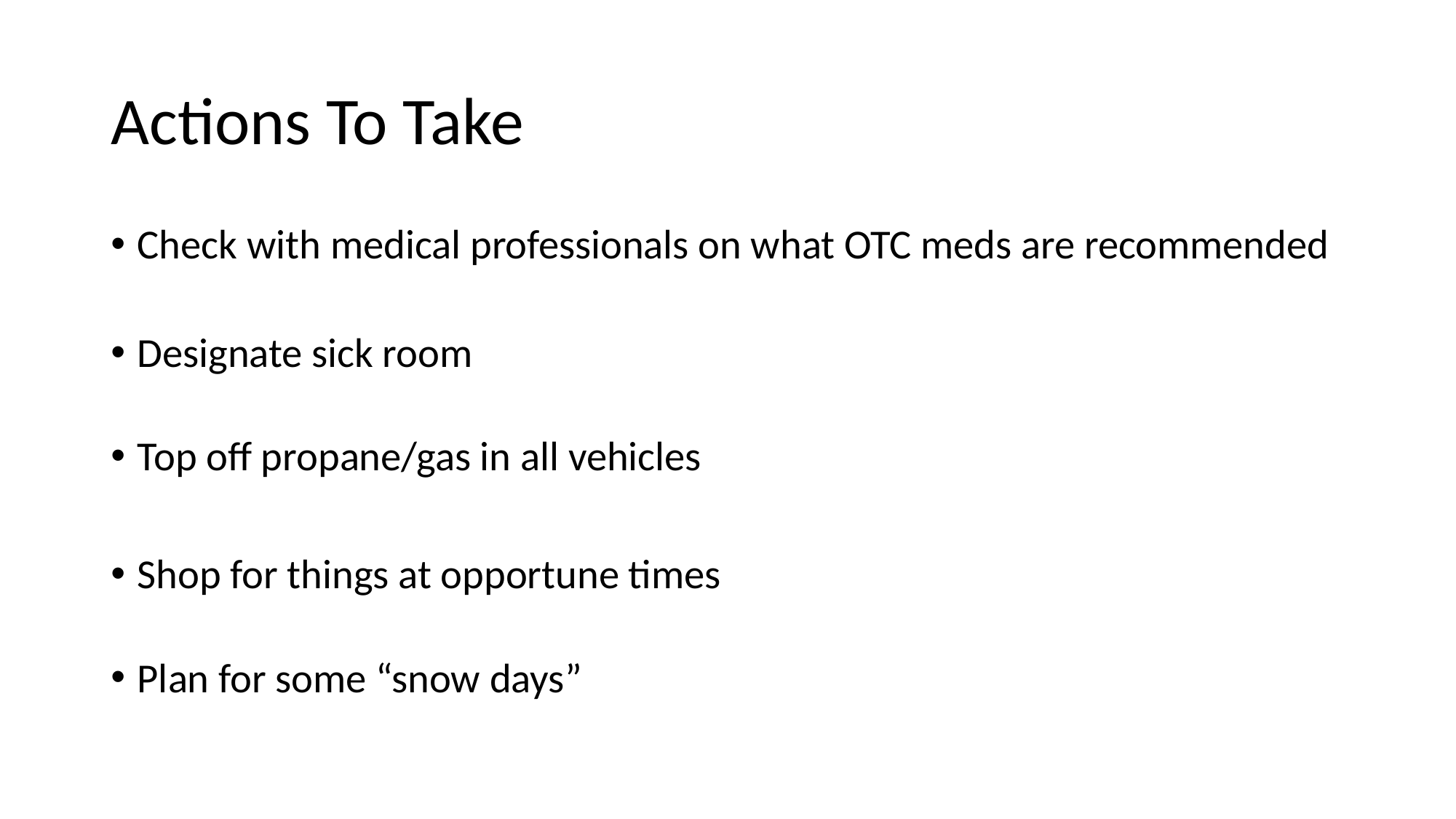

# Actions To Take
Check with medical professionals on what OTC meds are recommended
Designate sick room
Top off propane/gas in all vehicles

Shop for things at opportune times
Plan for some “snow days”